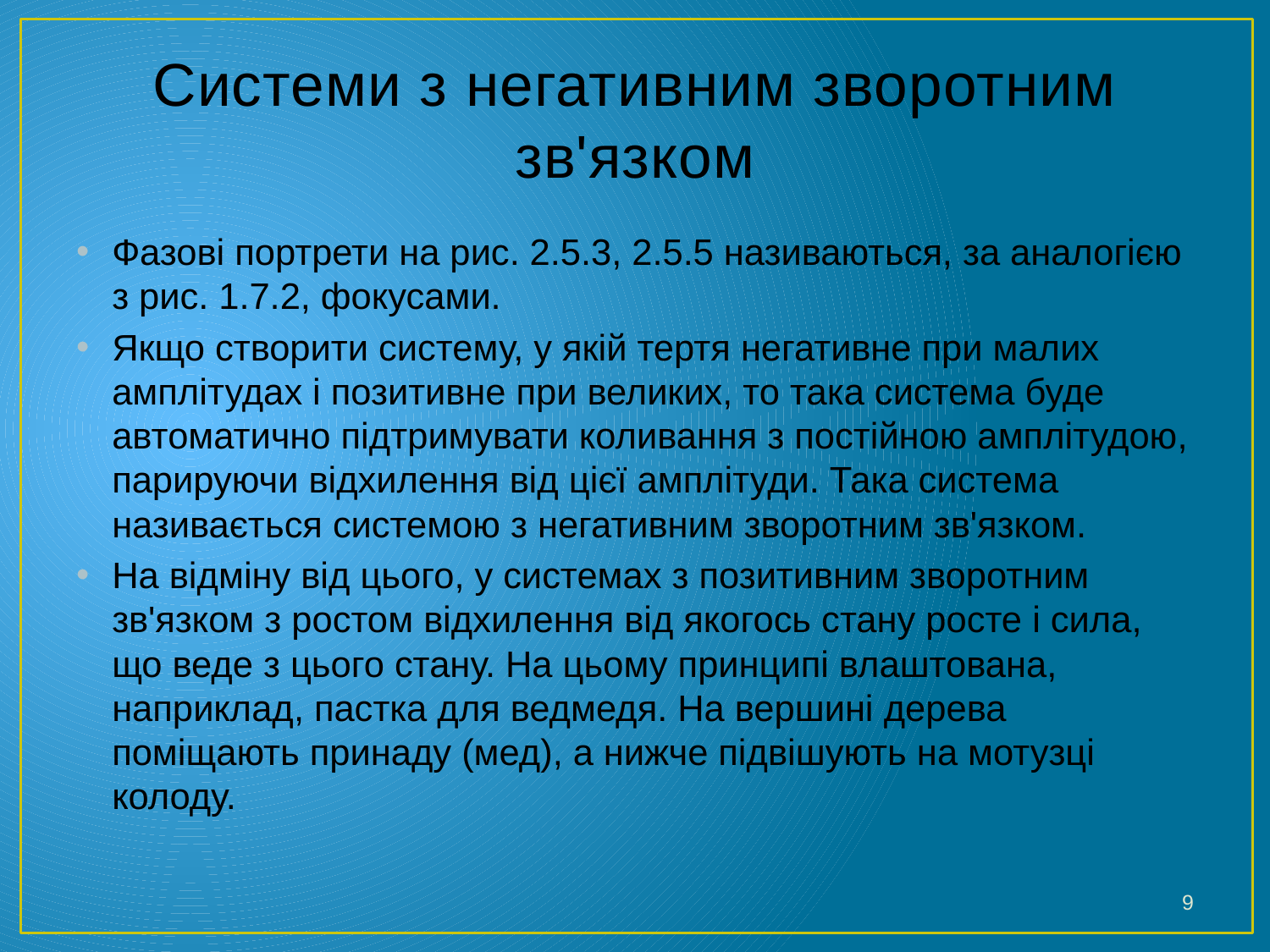

# Системи з негативним зворотним зв'язком
Фазові портрети на рис. 2.5.3, 2.5.5 називаються, за аналогією з рис. 1.7.2, фокусами.
Якщо створити систему, у якій тертя негативне при малих амплітудах і позитивне при великих, то така система буде автоматично підтримувати коливання з постійною амплітудою, парируючи відхилення від цієї амплітуди. Така система називається системою з негативним зворотним зв'язком.
На відміну від цього, у системах з позитивним зворотним зв'язком з ростом відхилення від якогось стану росте і сила, що веде з цього стану. На цьому принципі влаштована, наприклад, пастка для ведмедя. На вершині дерева поміщають принаду (мед), а нижче підвішують на мотузці колоду.
9